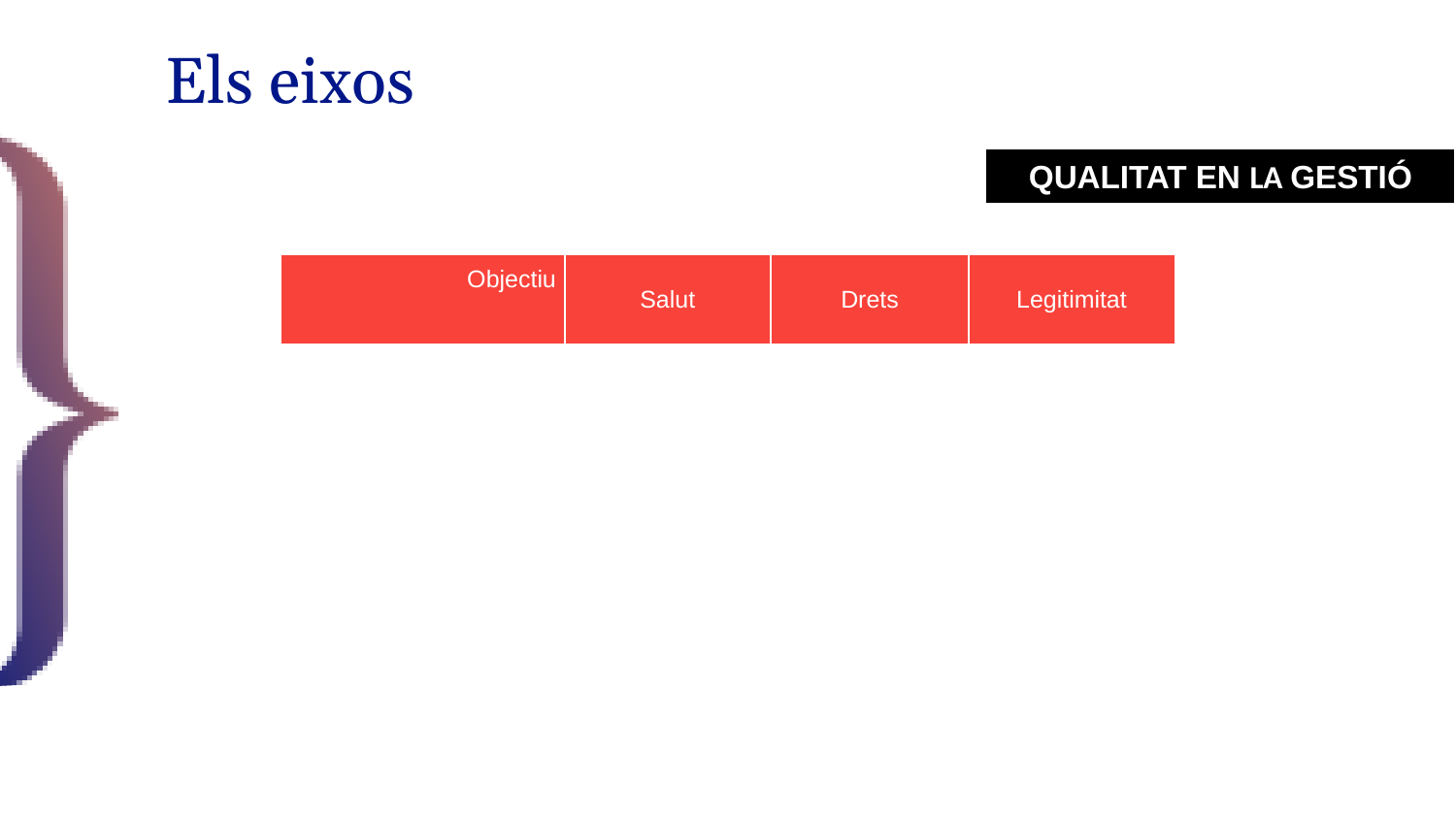

# Els eixos
Qualitat en LA gestió
| Objectiu | Salut | Drets | Legitimitat |
| --- | --- | --- | --- |